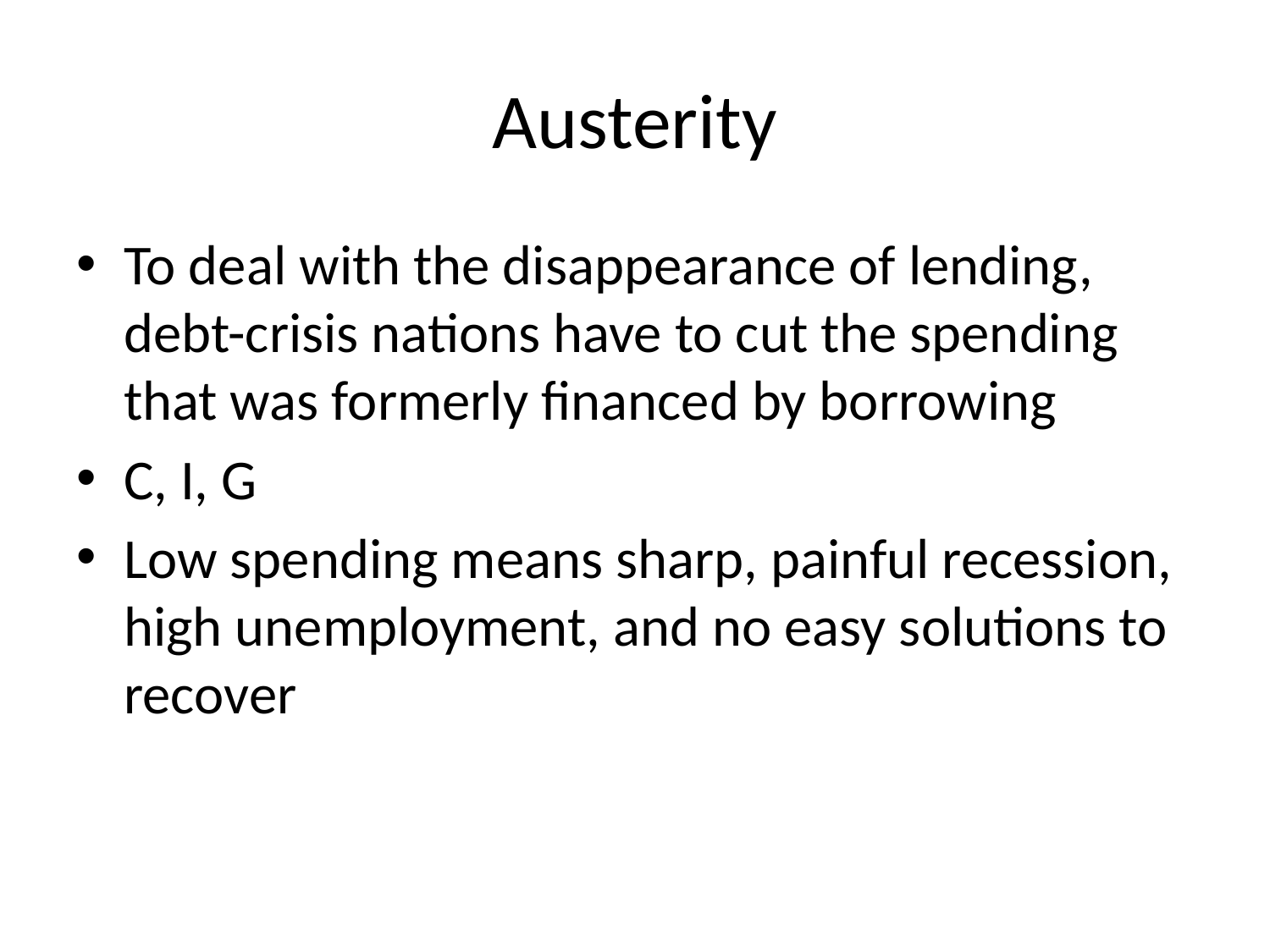

# Austerity
To deal with the disappearance of lending, debt-crisis nations have to cut the spending that was formerly financed by borrowing
C, I, G
Low spending means sharp, painful recession, high unemployment, and no easy solutions to recover